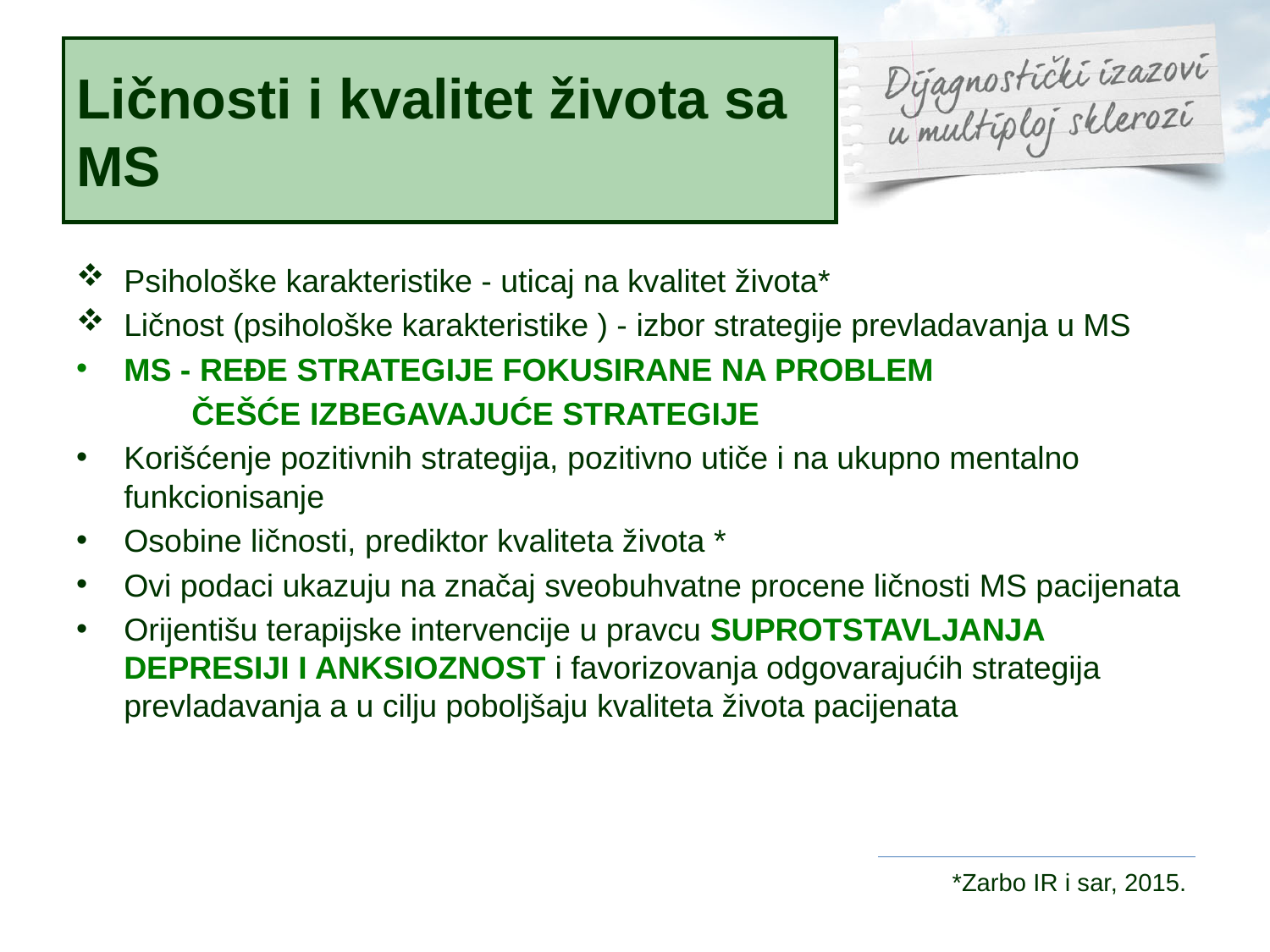

# Ličnosti i kvalitet života sa MS
Psihološke karakteristike - uticaj na kvalitet života*
Ličnost (psihološke karakteristike ) - izbor strategije prevladavanja u MS
MS - REĐE STRATEGIJE FOKUSIRANE NA PROBLEM
             ČEŠĆE IZBEGAVAJUĆE STRATEGIJE
Korišćenje pozitivnih strategija, pozitivno utiče i na ukupno mentalno funkcionisanje
Osobine ličnosti, prediktor kvaliteta života *
Ovi podaci ukazuju na značaj sveobuhvatne procene ličnosti MS pacijenata
Orijentišu terapijske intervencije u pravcu SUPROTSTAVLJANJA DEPRESIJI I ANKSIOZNOST i favorizovanja odgovarajućih strategija prevladavanja a u cilju poboljšaju kvaliteta života pacijenata

*Zarbo IR i sar, 2015.